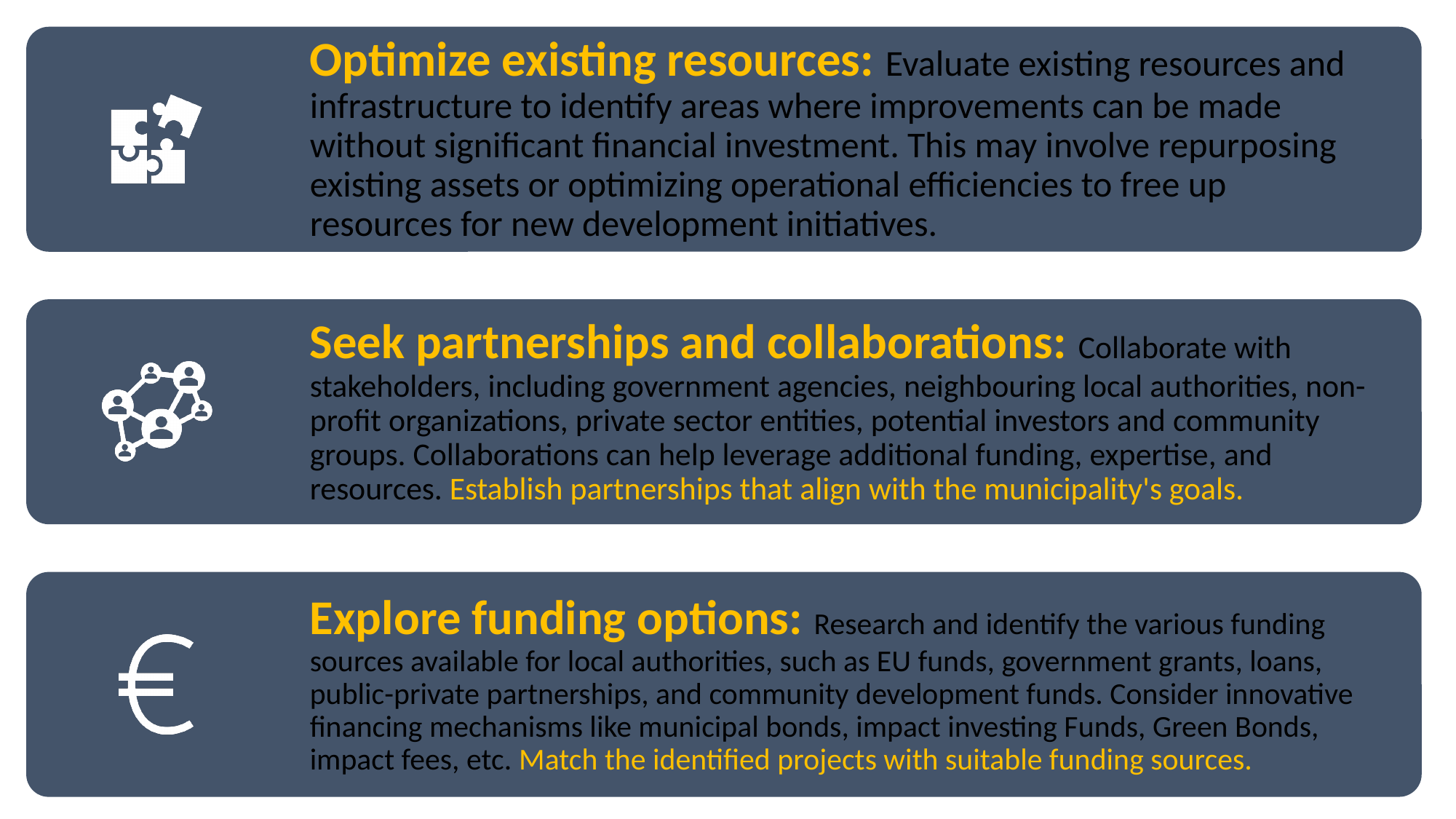

Optimize existing resources: Evaluate existing resources and infrastructure to identify areas where improvements can be made without significant financial investment. This may involve repurposing existing assets or optimizing operational efficiencies to free up resources for new development initiatives.
Seek partnerships and collaborations: Collaborate with stakeholders, including government agencies, neighbouring local authorities, non-profit organizations, private sector entities, potential investors and community groups. Collaborations can help leverage additional funding, expertise, and resources. Establish partnerships that align with the municipality's goals.
Explore funding options: Research and identify the various funding sources available for local authorities, such as EU funds, government grants, loans, public-private partnerships, and community development funds. Consider innovative financing mechanisms like municipal bonds, impact investing Funds, Green Bonds, impact fees, etc. Match the identified projects with suitable funding sources.